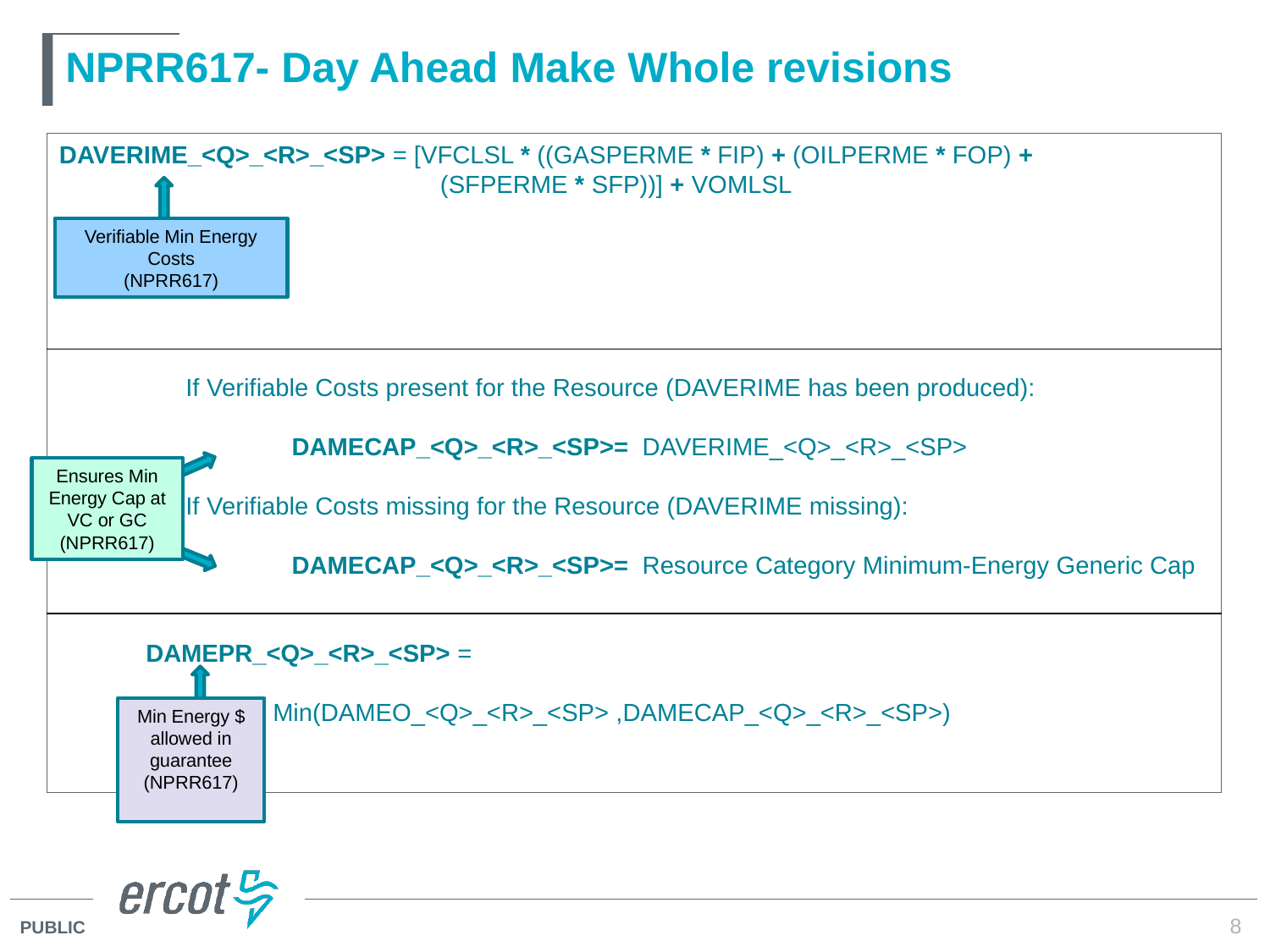

# NPRR617- Day Ahead Make Whole revisions
DAVERIME_<Q>_<R>_<SP> = [VFCLSL * ((GASPERME * FIP) + (OILPERME * FOP) + 					(SFPERME * SFP))] + VOMLSL

         If Verifiable Costs present for the Resource (DAVERIME has been produced):

	      DAMECAP_<Q>_<R>_<SP>=  DAVERIME_<Q>_<R>_<SP>

         If Verifiable Costs missing for the Resource (DAVERIME missing):

	      DAMECAP_<Q>_<R>_<SP>=  Resource Category Minimum-Energy Generic Cap

Verifiable Min Energy Costs
(NPRR617)
Ensures Min Energy Cap at VC or GC
(NPRR617)

  DAMEPR_<Q>_<R>_<SP> =

	  Min(DAMEO_<Q>_<R>_<SP> ,DAMECAP_<Q>_<R>_<SP>)

Min Energy $ allowed in guarantee
(NPRR617)

8